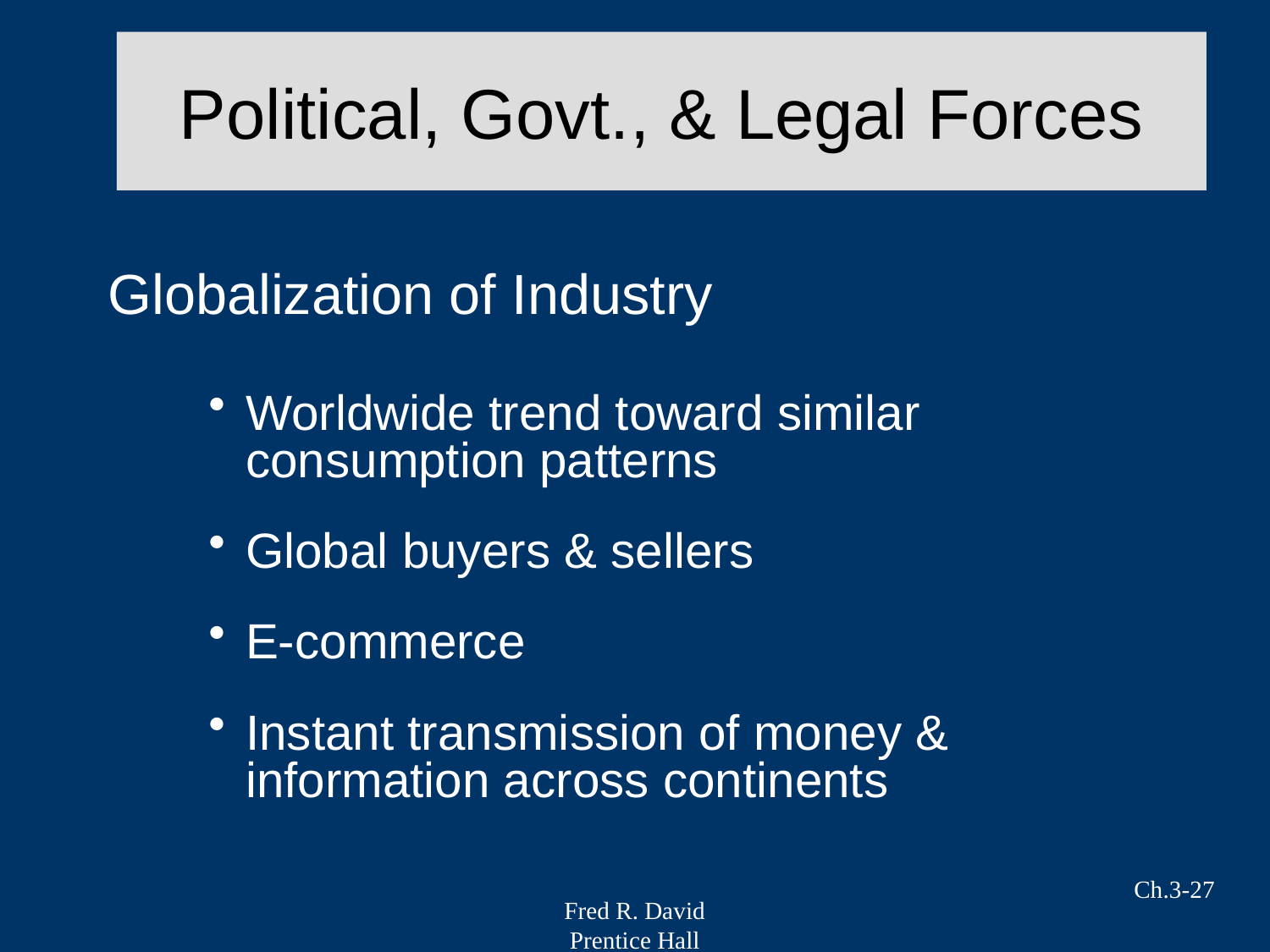

# Political, Govt., & Legal Forces
Globalization of Industry

Worldwide trend toward similar consumption patterns

Global buyers & sellers

E-commerce

Instant transmission of money & information across continents
Ch.3-27
Fred R. David
Prentice Hall